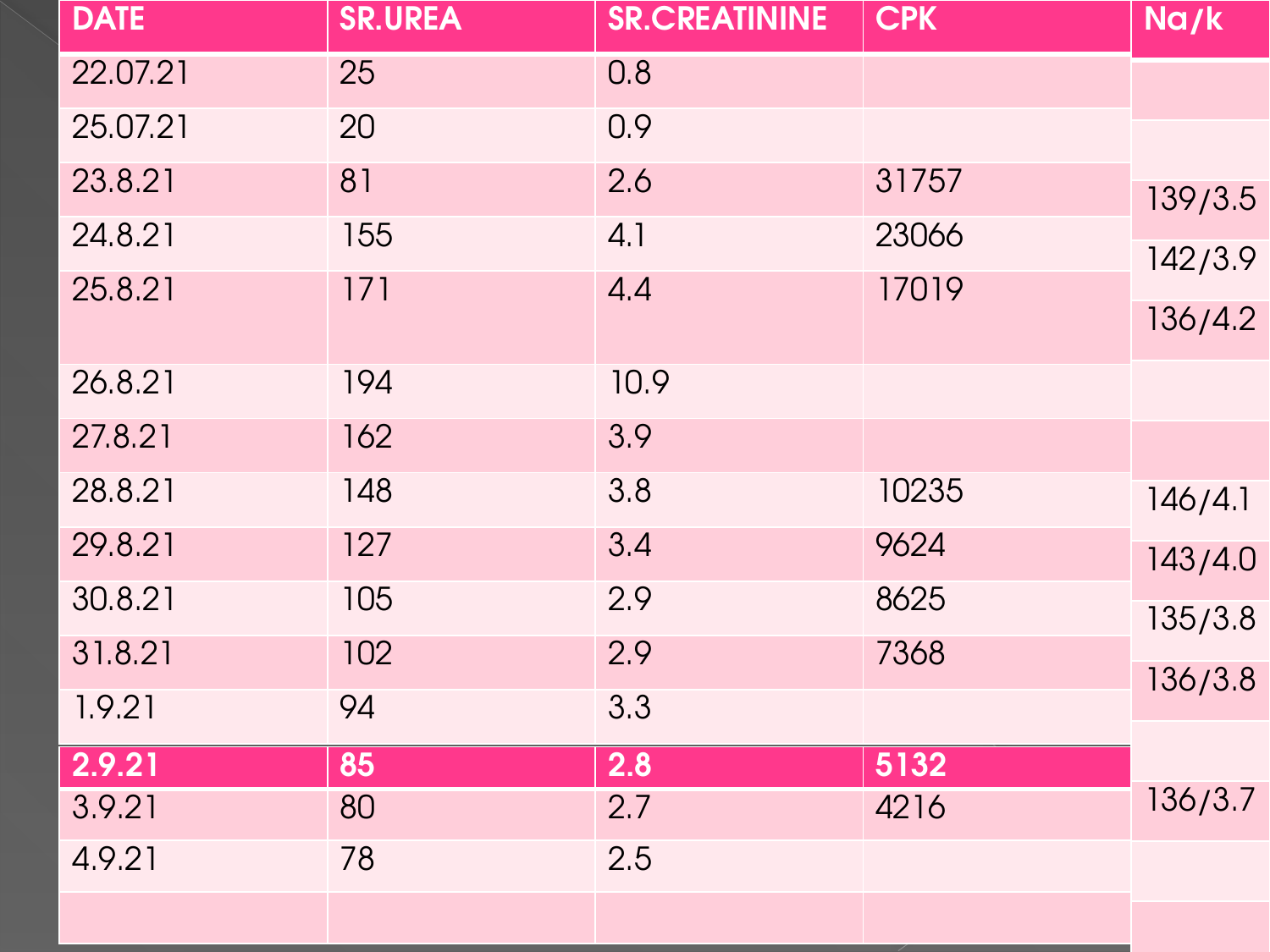

| Na/k |
| --- |
|  |
|  |
| 139/3.5 |
| 142/3.9 |
| 136/4.2 |
|  |
|  |
| 146/4.1 |
| 143/4.0 |
| 135/3.8 |
| 136/3.8 |
|  |
| 136/3.7 |
|  |
|  |
| DATE | SR.UREA | SR.CREATININE | CPK |
| --- | --- | --- | --- |
| 22.07.21 | 25 | 0.8 |  |
| 25.07.21 | 20 | 0.9 |  |
| 23.8.21 | 81 | 2.6 | 31757 |
| 24.8.21 | 155 | 4.1 | 23066 |
| 25.8.21 | 171 | 4.4 | 17019 |
| 26.8.21 | 194 | 10.9 |  |
| 27.8.21 | 162 | 3.9 |  |
| 28.8.21 | 148 | 3.8 | 10235 |
| 29.8.21 | 127 | 3.4 | 9624 |
| 30.8.21 | 105 | 2.9 | 8625 |
| 31.8.21 | 102 | 2.9 | 7368 |
| 1.9.21 | 94 | 3.3 |  |
#
| 2.9.21 | 85 | 2.8 | 5132 |
| --- | --- | --- | --- |
| 3.9.21 | 80 | 2.7 | 4216 |
| 4.9.21 | 78 | 2.5 |  |
|  |  |  |  |